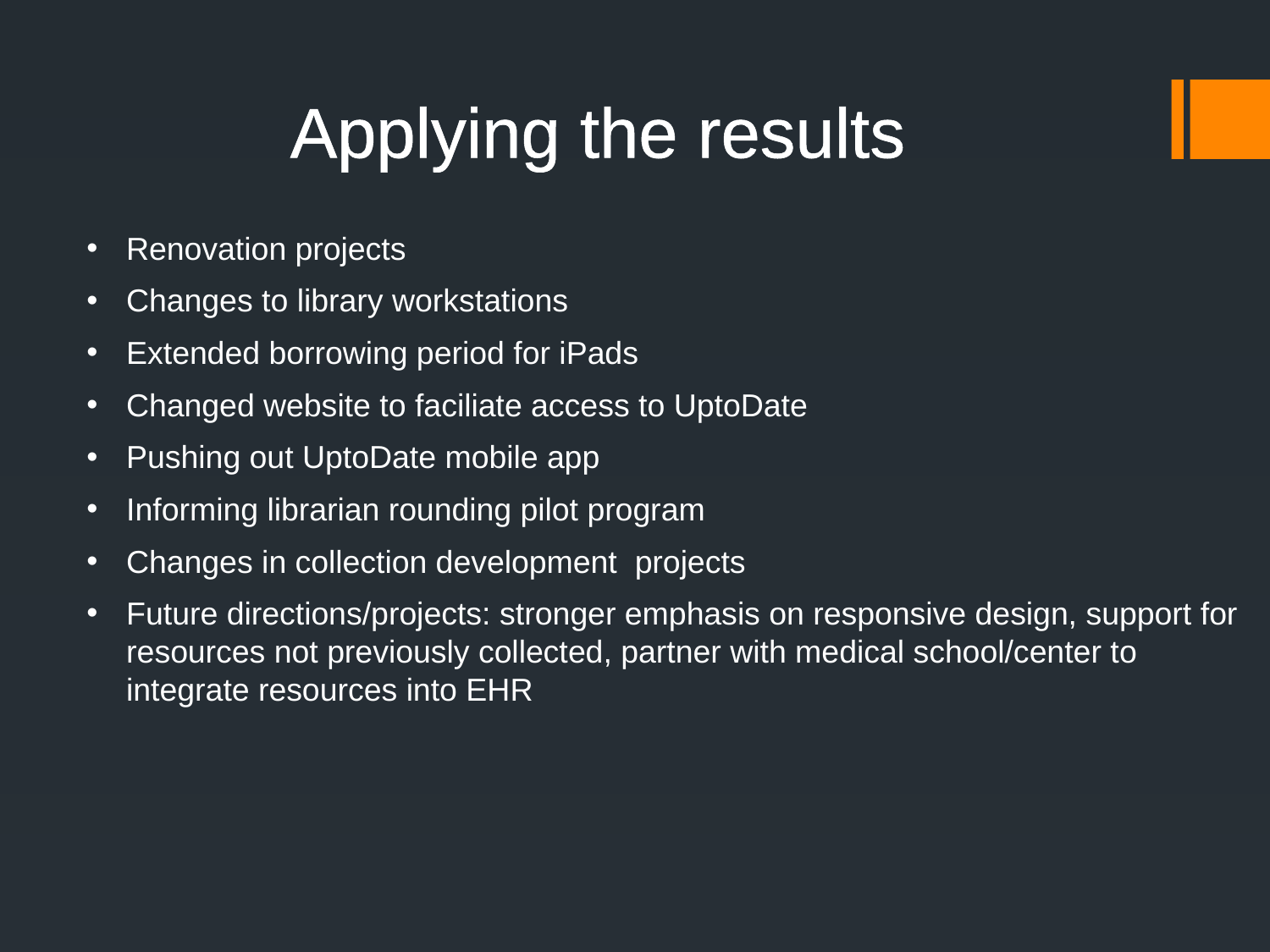

Applying the results
Renovation projects
Changes to library workstations
Extended borrowing period for iPads
Changed website to faciliate access to UptoDate
Pushing out UptoDate mobile app
Informing librarian rounding pilot program
Changes in collection development  projects
Future directions/projects: stronger emphasis on responsive design, support for resources not previously collected, partner with medical school/center to integrate resources into EHR